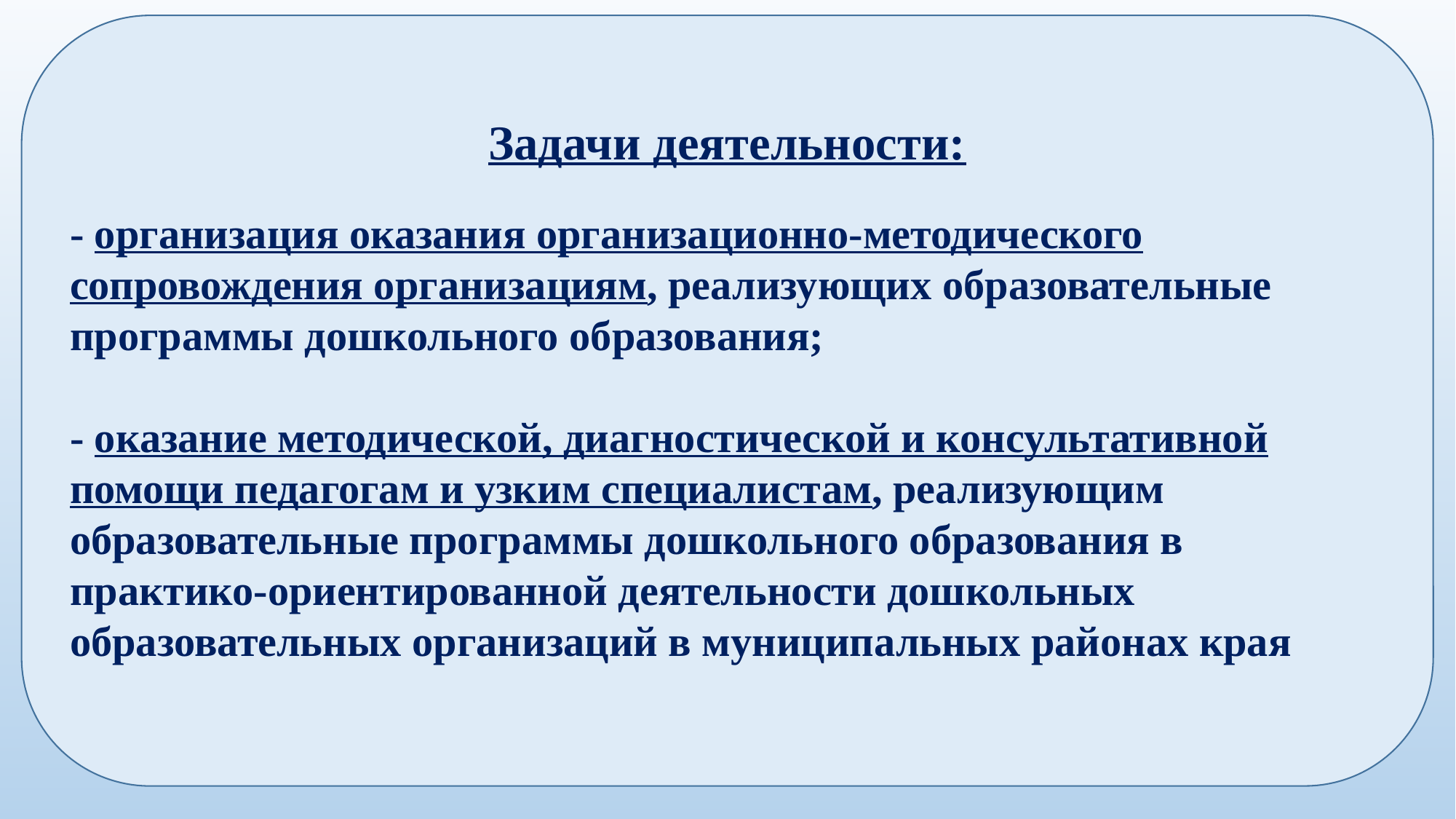

Задачи деятельности:

- организация оказания организационно-методического сопровождения организациям, реализующих образовательные программы дошкольного образования;

- оказание методической, диагностической и консультативной помощи педагогам и узким специалистам, реализующим образовательные программы дошкольного образования в практико-ориентированной деятельности дошкольных образовательных организаций в муниципальных районах края